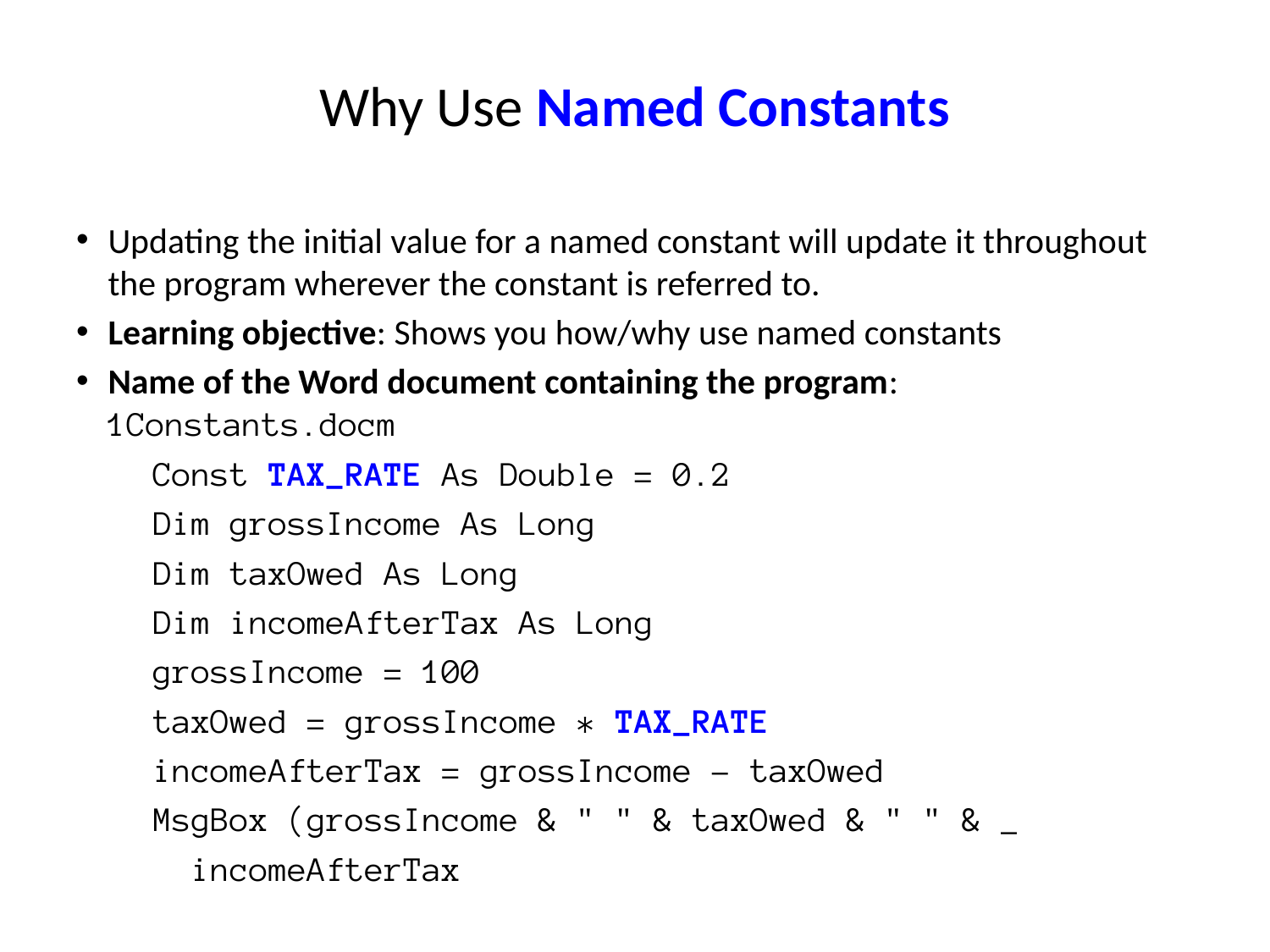

Why Use Named Constants
Updating the initial value for a named constant will update it throughout the program wherever the constant is referred to.
Learning objective: Shows you how/why use named constants
Name of the Word document containing the program: 1Constants.docm
    Const TAX_RATE As Double = 0.2
    Dim grossIncome As Long
    Dim taxOwed As Long
    Dim incomeAfterTax As Long
    grossIncome = 100
    taxOwed = grossIncome * TAX_RATE
    incomeAfterTax = grossIncome - taxOwed
    MsgBox (grossIncome & " " & taxOwed & " " & _
      incomeAfterTax & " " & TAX_RATE)